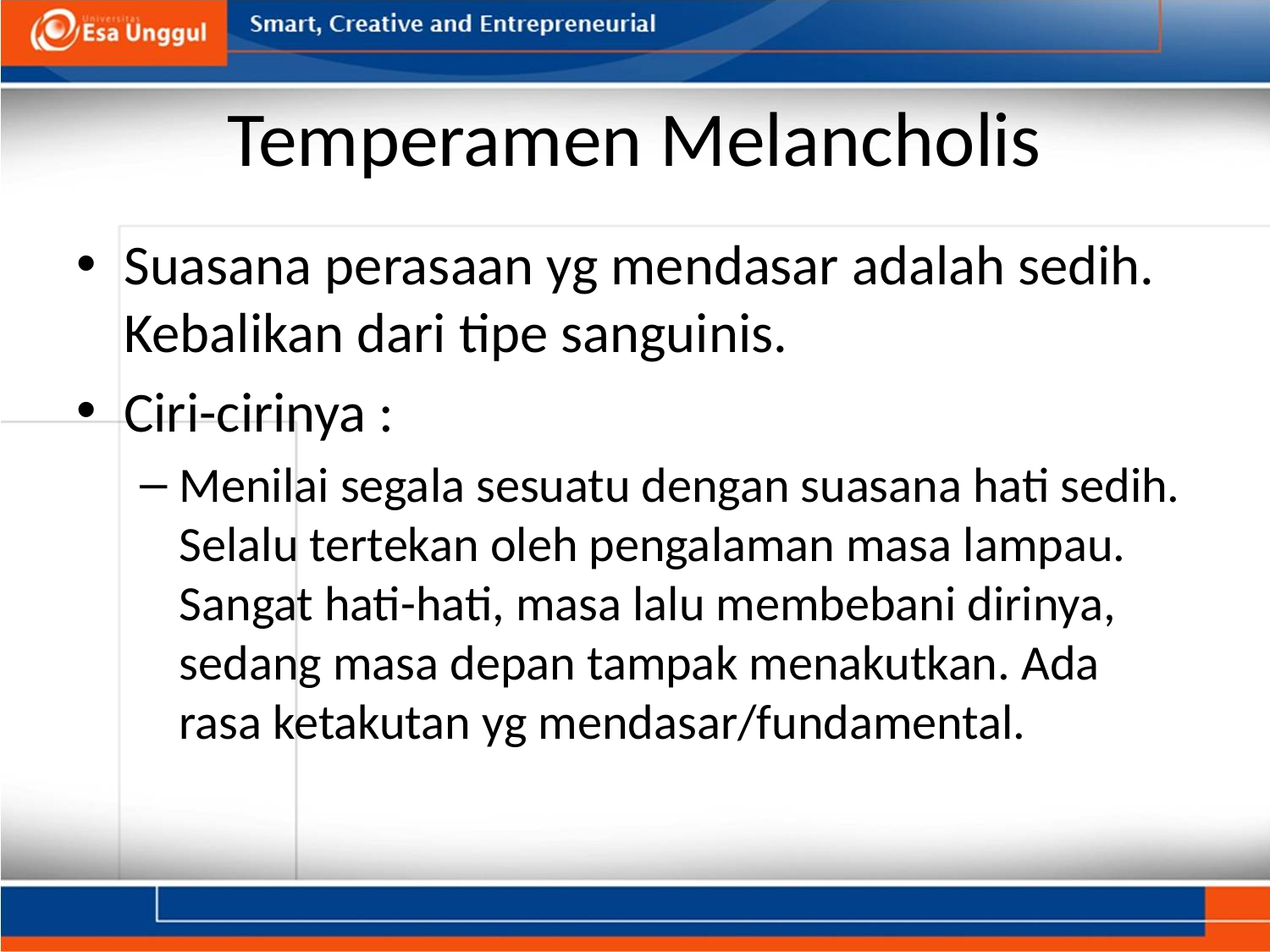

# Temperamen Melancholis
Suasana perasaan yg mendasar adalah sedih. Kebalikan dari tipe sanguinis.
Ciri-cirinya :
Menilai segala sesuatu dengan suasana hati sedih. Selalu tertekan oleh pengalaman masa lampau. Sangat hati-hati, masa lalu membebani dirinya, sedang masa depan tampak menakutkan. Ada rasa ketakutan yg mendasar/fundamental.